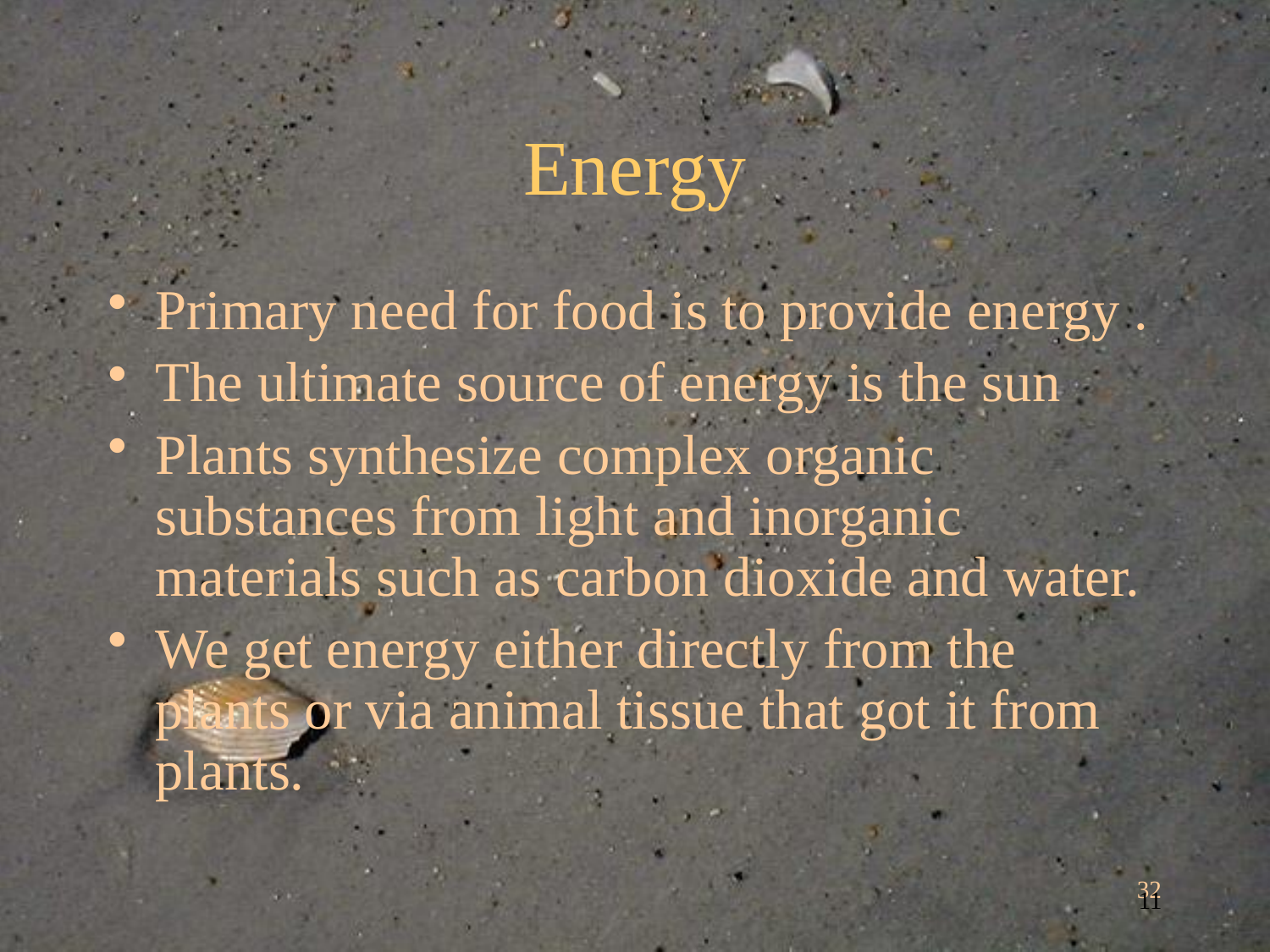

# Energy
Primary need for food is to provide energy .
The ultimate source of energy is the sun
Plants synthesize complex organic substances from light and inorganic materials such as carbon dioxide and water.
We get energy either directly from the plants or via animal tissue that got it from plants.

32
11